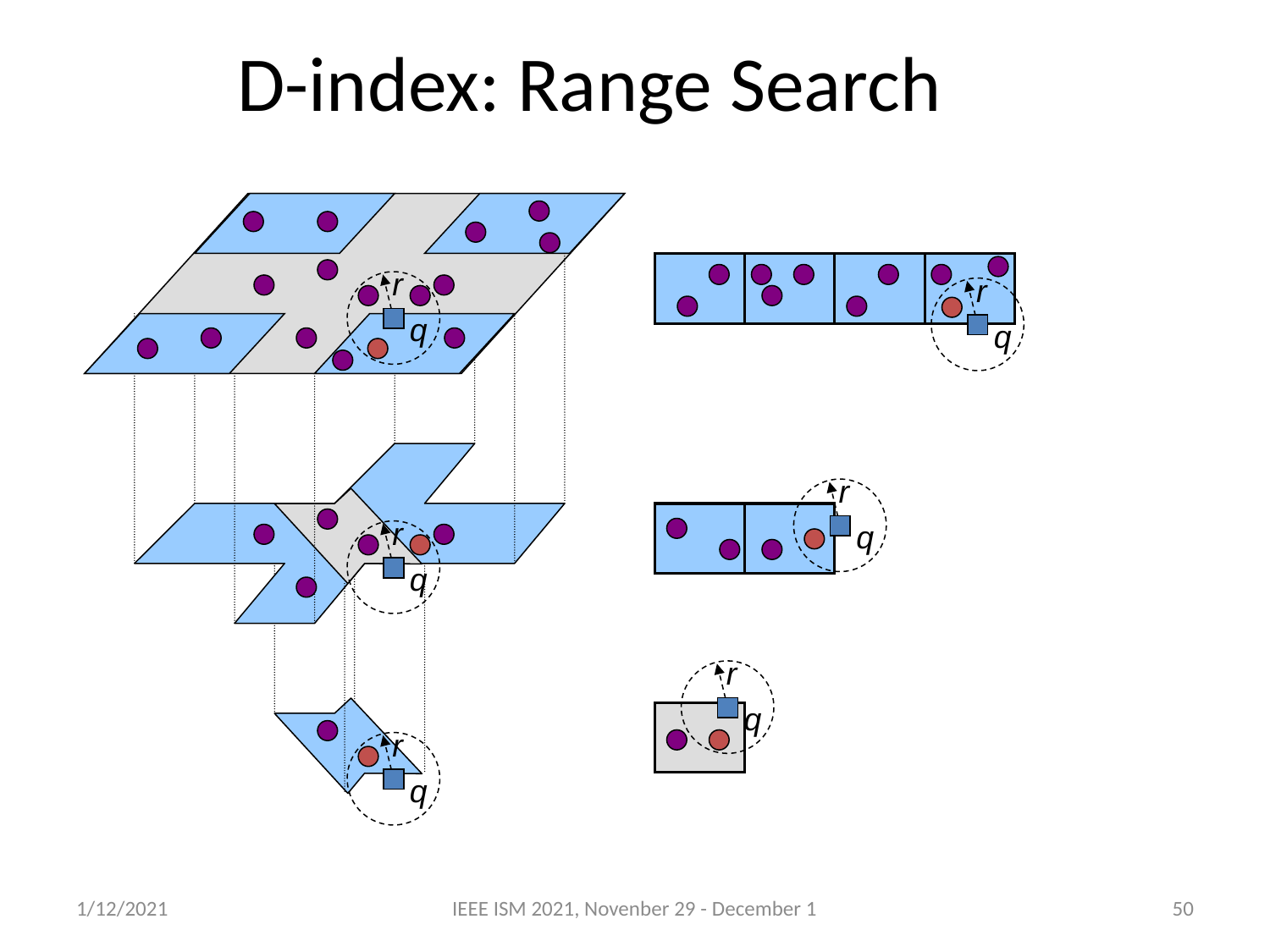

# D-index: Range Search

r

q

r

q

r

q

r

q

r

q

r

q

1/12/2021
IEEE ISM 2021, Novenber 29 - December 1
50